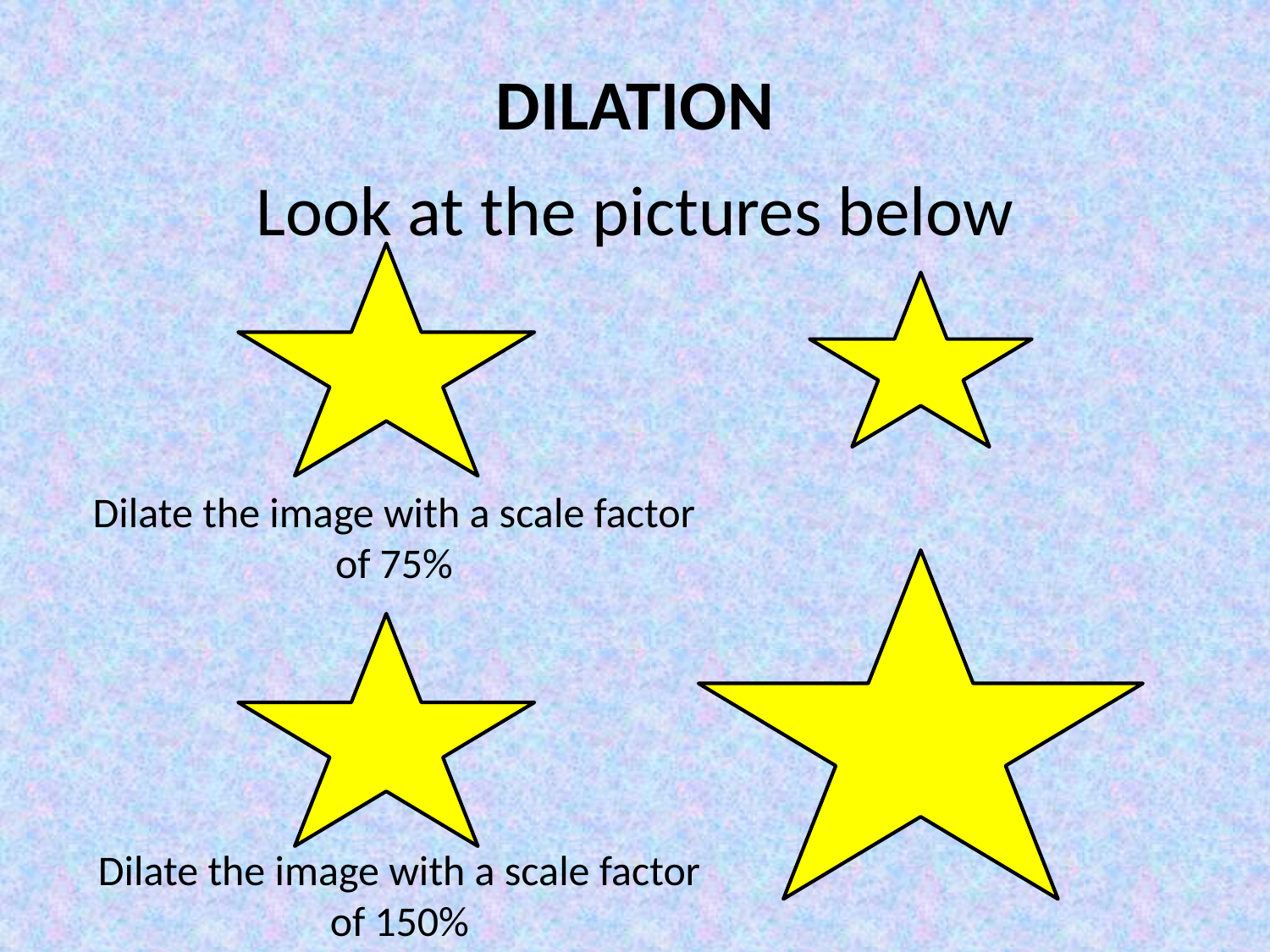

DILATION
Look at the pictures below

Dilate the image with a scale factor of 75%

Dilate the image with a scale factor of 150%